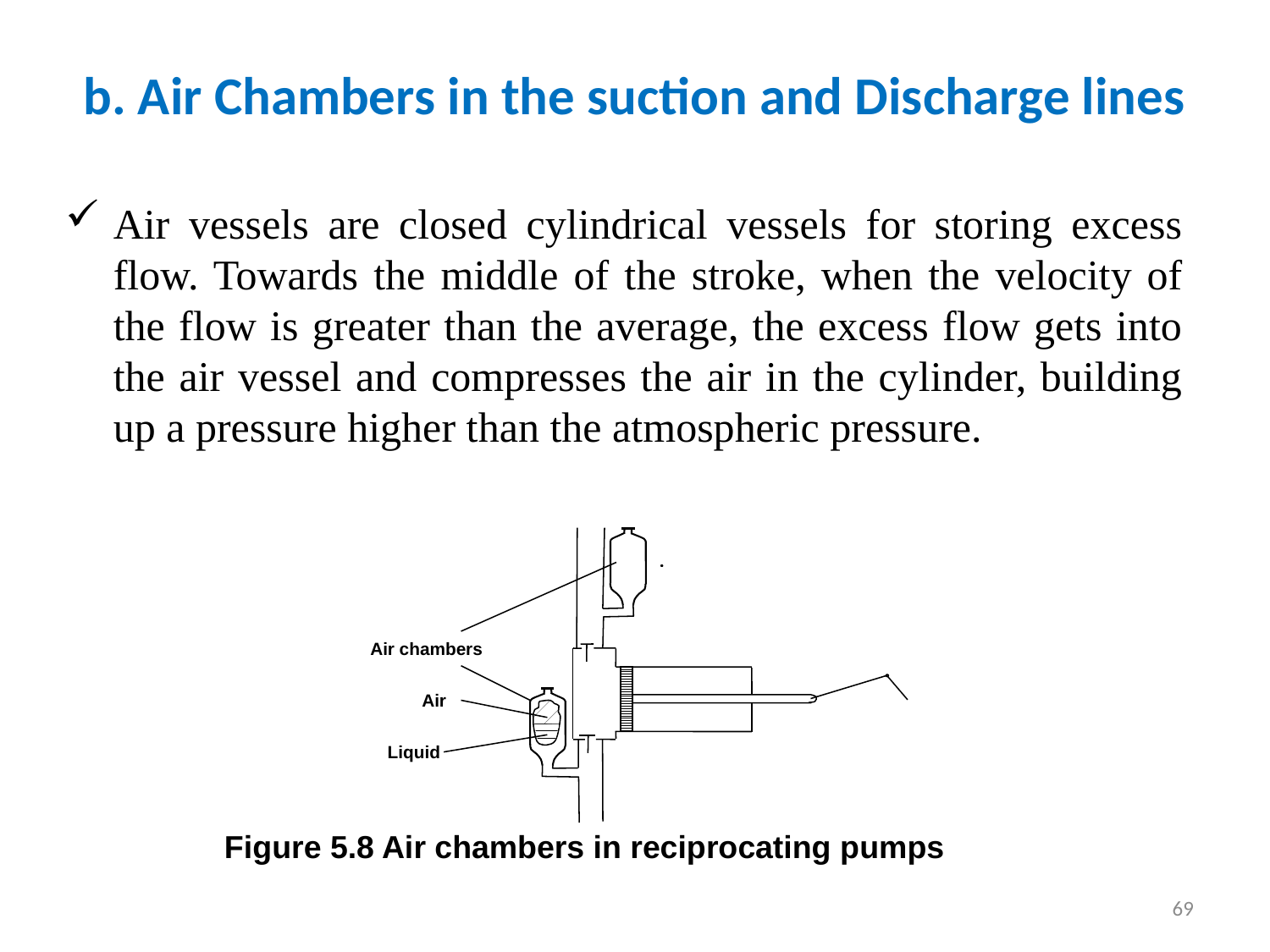

# b. Air Chambers in the suction and Discharge lines
Air vessels are closed cylindrical vessels for storing excess flow. Towards the middle of the stroke, when the velocity of the flow is greater than the average, the excess flow gets into the air vessel and compresses the air in the cylinder, building up a pressure higher than the atmospheric pressure.

Air chambers

Air

Liquid

Figure 5.8 Air chambers in reciprocating pumps

69